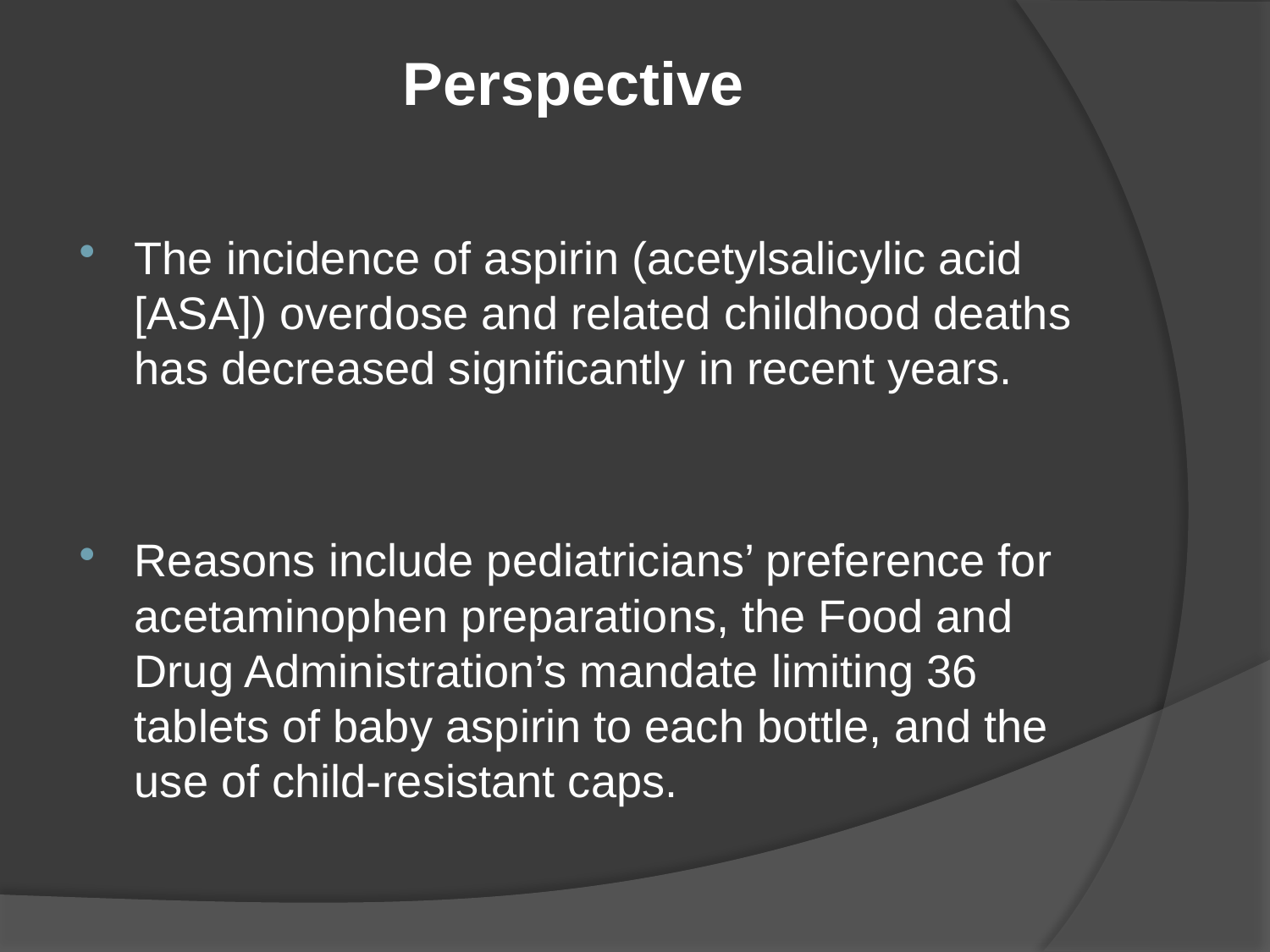

# Perspective
The incidence of aspirin (acetylsalicylic acid [ASA]) overdose and related childhood deaths has decreased significantly in recent years.

Reasons include pediatricians’ preference for acetaminophen preparations, the Food and Drug Administration’s mandate limiting 36 tablets of baby aspirin to each bottle, and the use of child-resistant caps.